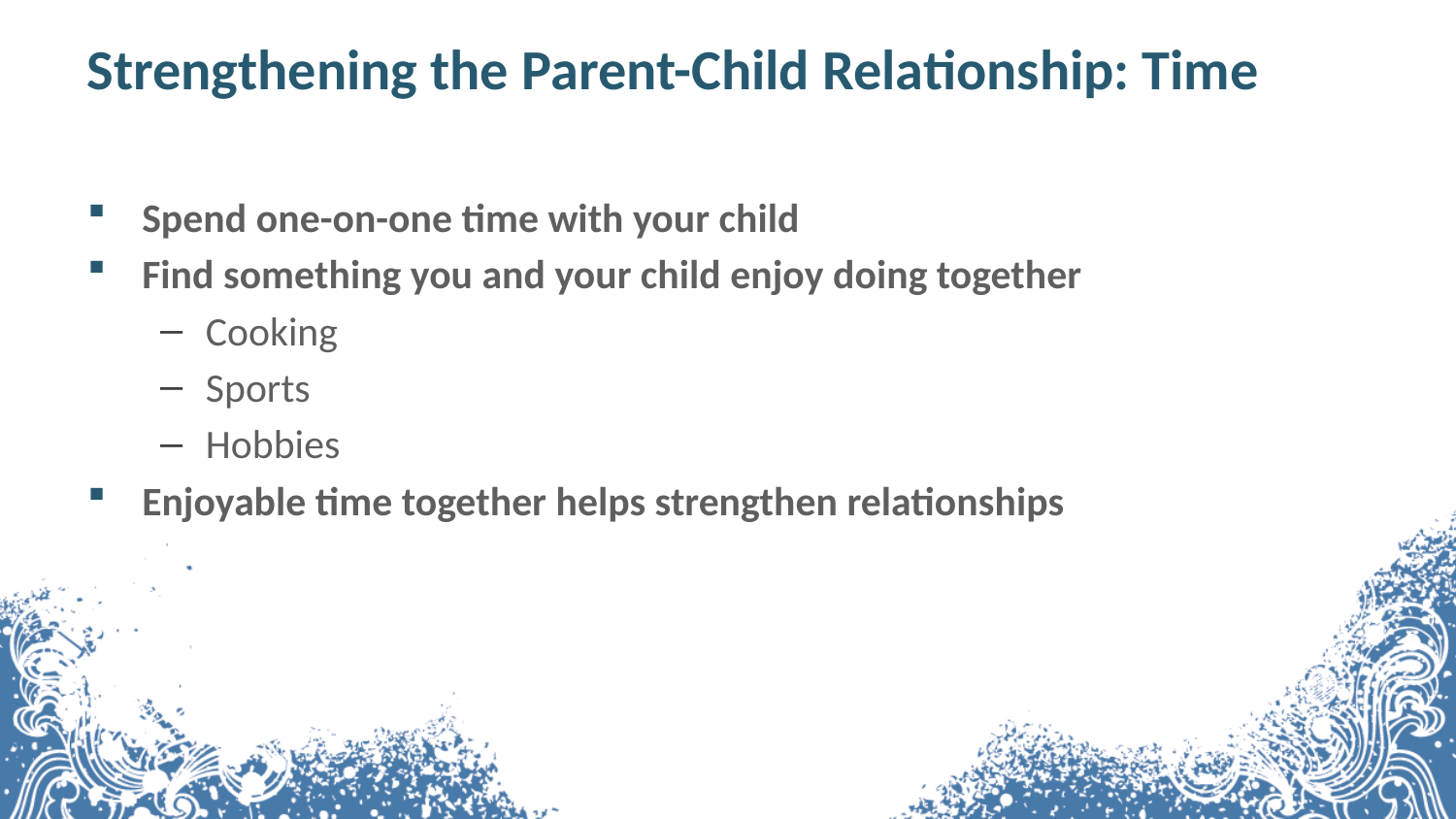

# Strengthening the Parent-Child Relationship: Time
Spend one-on-one time with your child
Find something you and your child enjoy doing together
Cooking
Sports
Hobbies
Enjoyable time together helps strengthen relationships